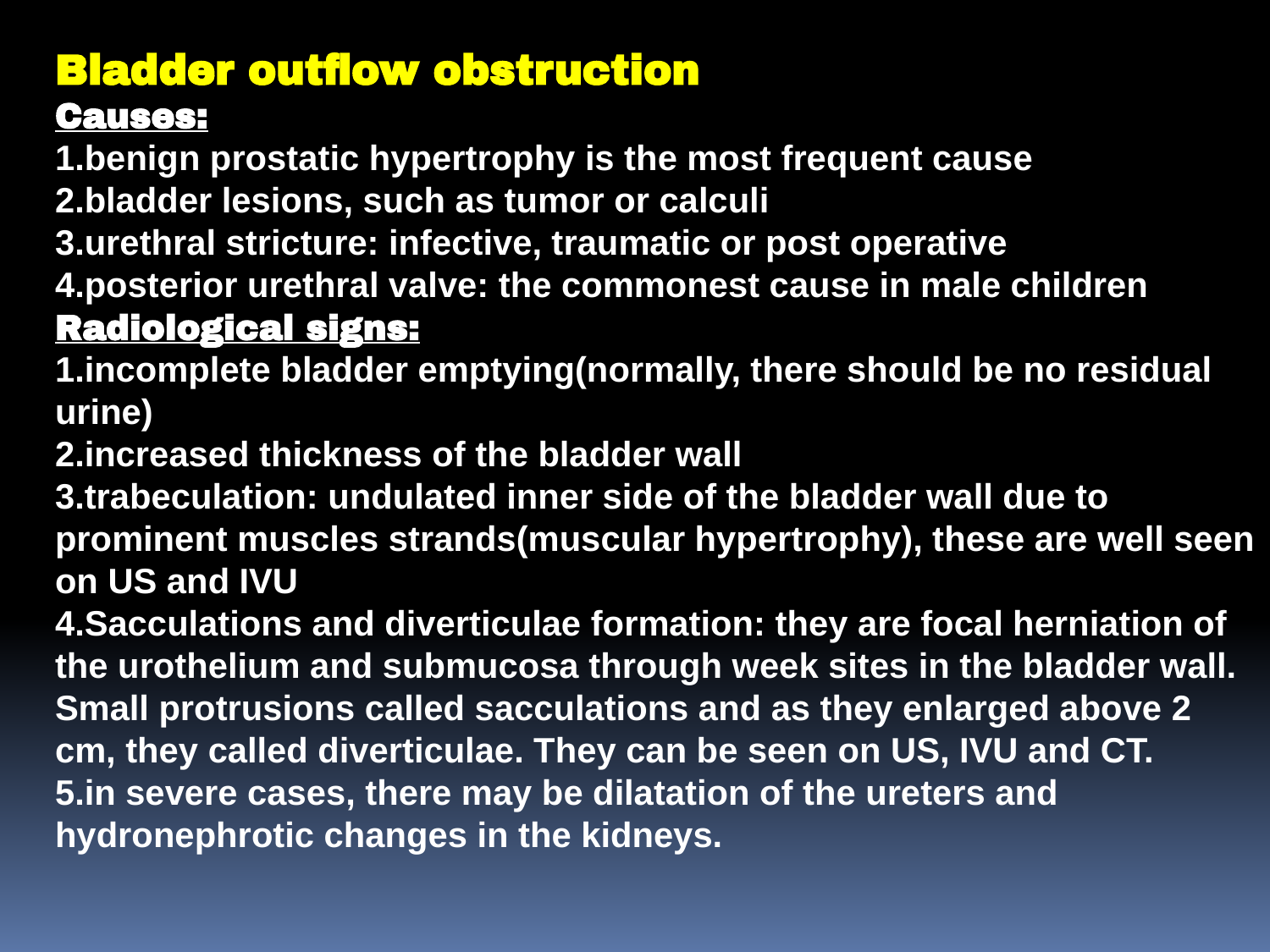

Bladder outflow obstruction
Causes:
1.benign prostatic hypertrophy is the most frequent cause
2.bladder lesions, such as tumor or calculi
3.urethral stricture: infective, traumatic or post operative
4.posterior urethral valve: the commonest cause in male children
Radiological signs:
1.incomplete bladder emptying(normally, there should be no residual urine)
2.increased thickness of the bladder wall
3.trabeculation: undulated inner side of the bladder wall due to prominent muscles strands(muscular hypertrophy), these are well seen on US and IVU
4.Sacculations and diverticulae formation: they are focal herniation of the urothelium and submucosa through week sites in the bladder wall. Small protrusions called sacculations and as they enlarged above 2 cm, they called diverticulae. They can be seen on US, IVU and CT.
5.in severe cases, there may be dilatation of the ureters and hydronephrotic changes in the kidneys.